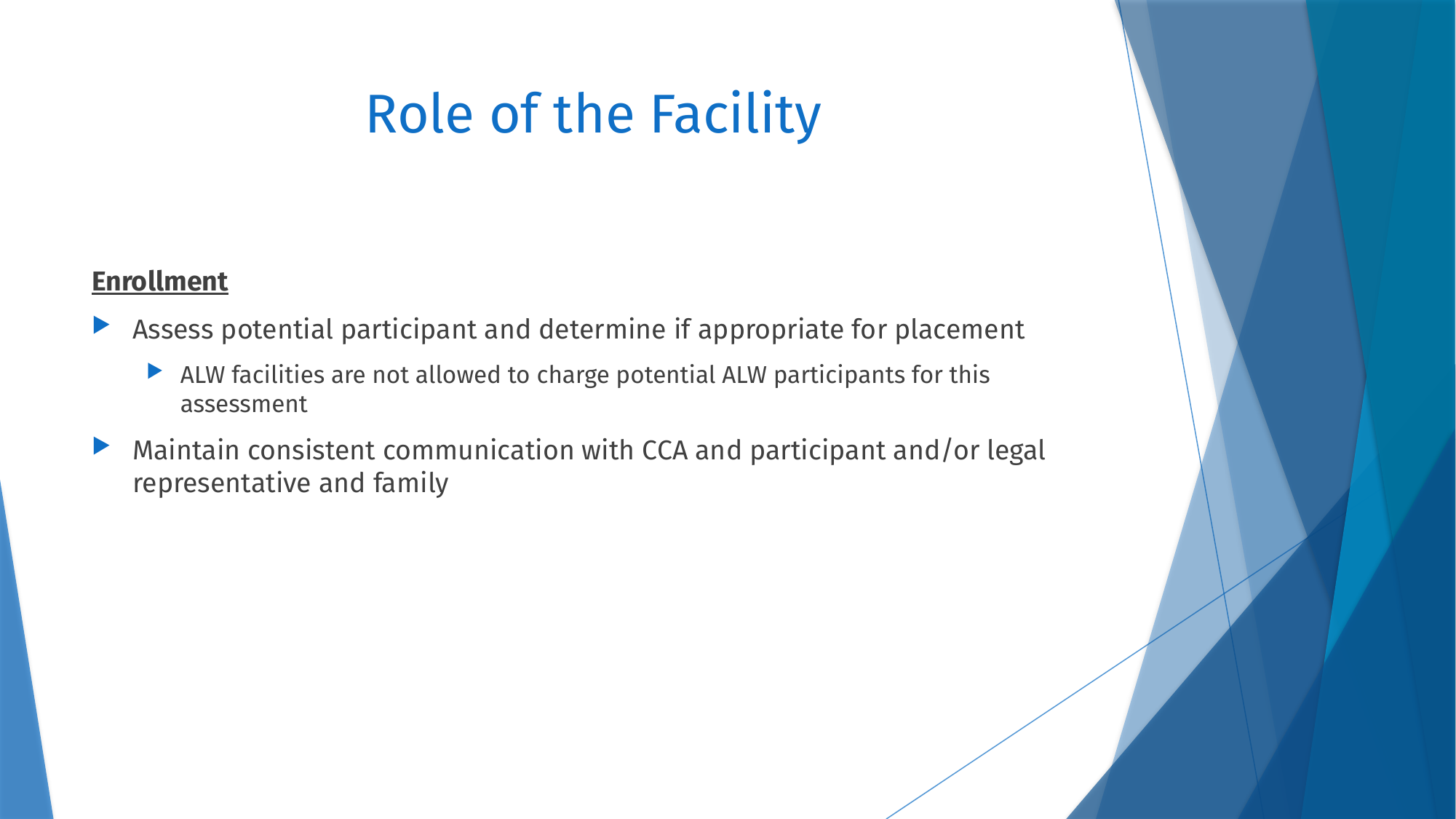

# Role of the Facility
Enrollment
Assess potential participant and determine if appropriate for placement
ALW facilities are not allowed to charge potential ALW participants for this assessment
Maintain consistent communication with CCA and participant and/or legal representative and family